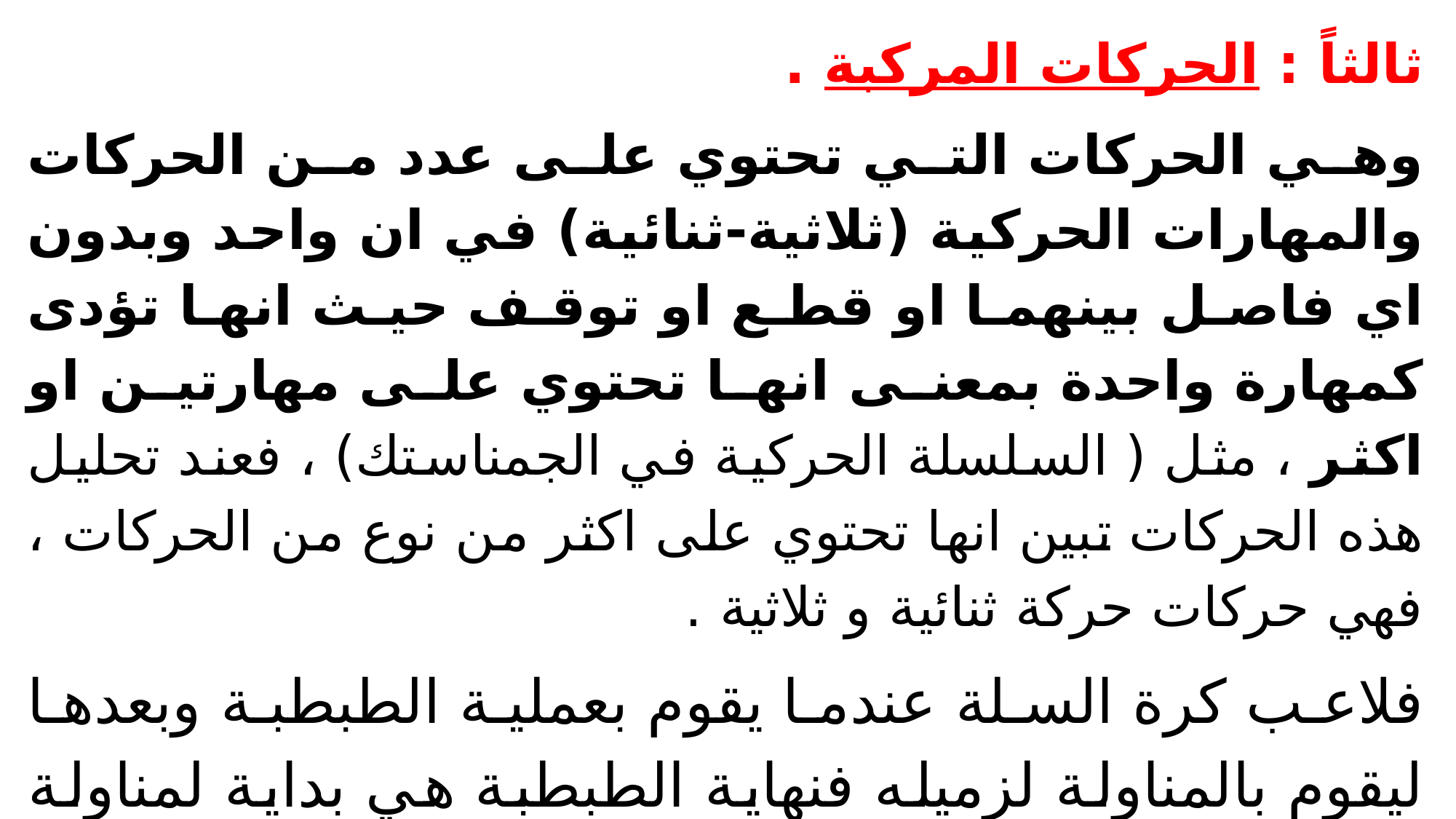

ثالثاً : الحركات المركبة .
وهي الحركات التي تحتوي على عدد من الحركات والمهارات الحركية (ثلاثية-ثنائية) في ان واحد وبدون اي فاصل بينهما او قطع او توقف حيث انها تؤدى كمهارة واحدة بمعنى انها تحتوي على مهارتين او اكثر ، مثل ( السلسلة الحركية في الجمناستك) ، فعند تحليل هذه الحركات تبين انها تحتوي على اكثر من نوع من الحركات ، فهي حركات حركة ثنائية و ثلاثية .
فلاعب كرة السلة عندما يقوم بعملية الطبطبة وبعدها ليقوم بالمناولة لزميله فنهاية الطبطبة هي بداية لمناولة الكرة ، فهذ يدل على انها تحتوي على اكثر من مهارة ، وهكذا بالنسبة لبقية الالعاب.